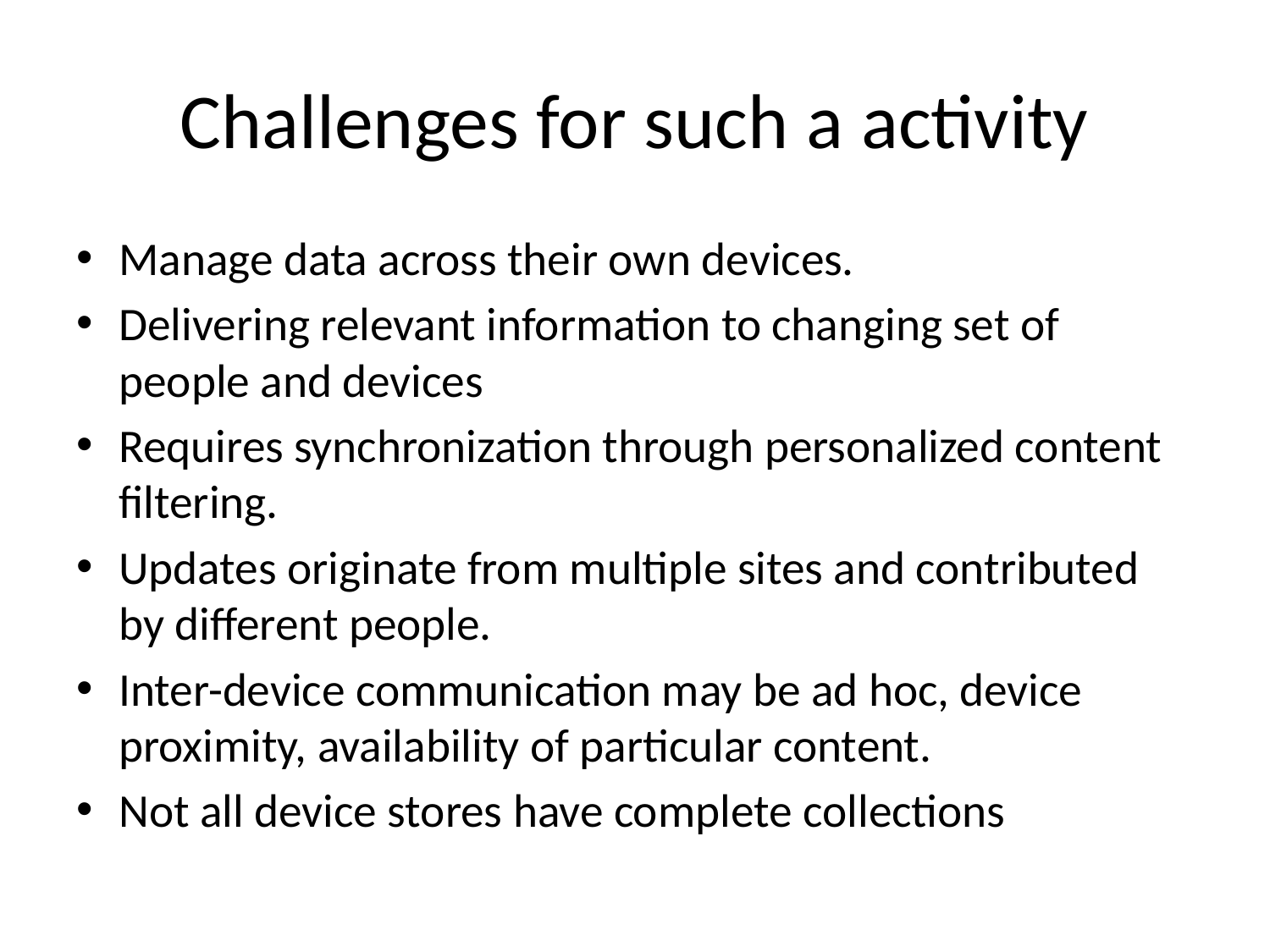

# Challenges for such a activity
Manage data across their own devices.
Delivering relevant information to changing set of people and devices
Requires synchronization through personalized content filtering.
Updates originate from multiple sites and contributed by different people.
Inter-device communication may be ad hoc, device proximity, availability of particular content.
Not all device stores have complete collections